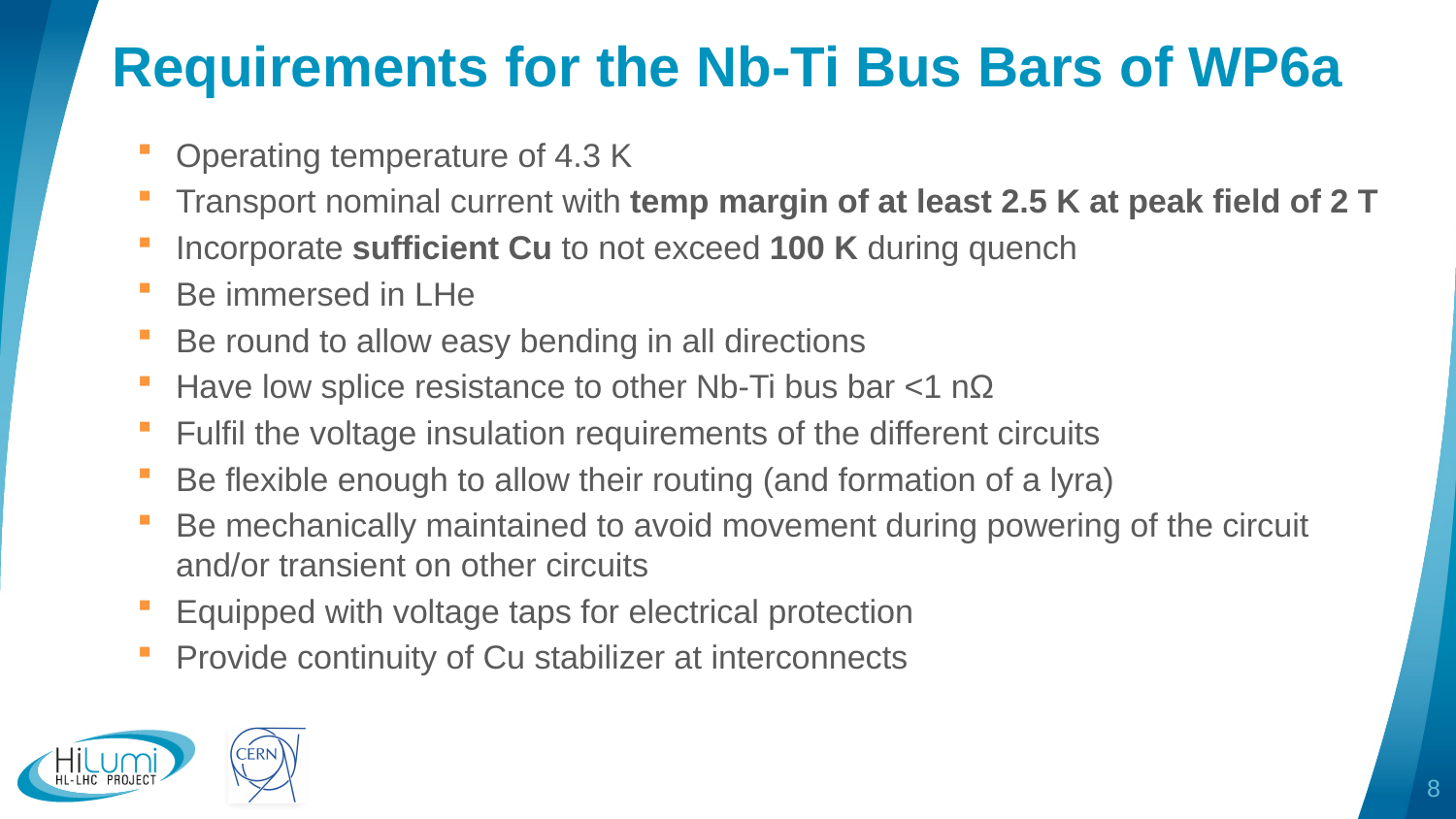

# Requirements for the Nb-Ti Bus Bars of WP6a
Operating temperature of 4.3 K
Transport nominal current with temp margin of at least 2.5 K at peak field of 2 T
Incorporate sufficient Cu to not exceed 100 K during quench
Be immersed in LHe
Be round to allow easy bending in all directions
Have low splice resistance to other Nb-Ti bus bar <1 nΩ
Fulfil the voltage insulation requirements of the different circuits
Be flexible enough to allow their routing (and formation of a lyra)
Be mechanically maintained to avoid movement during powering of the circuit and/or transient on other circuits
Equipped with voltage taps for electrical protection
Provide continuity of Cu stabilizer at interconnects
8